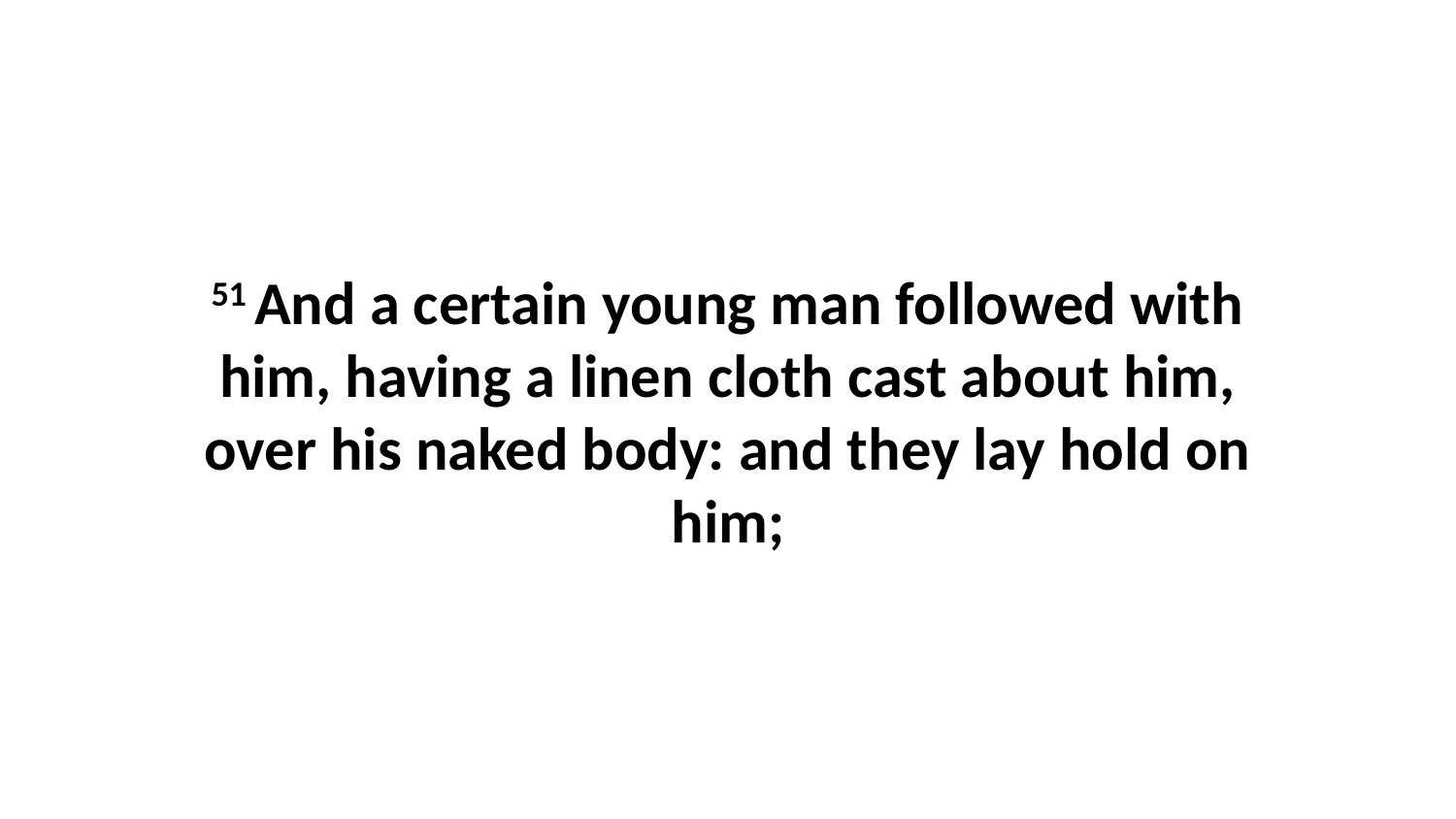

51 And a certain young man followed with him, having a linen cloth cast about him, over his naked body: and they lay hold on him;